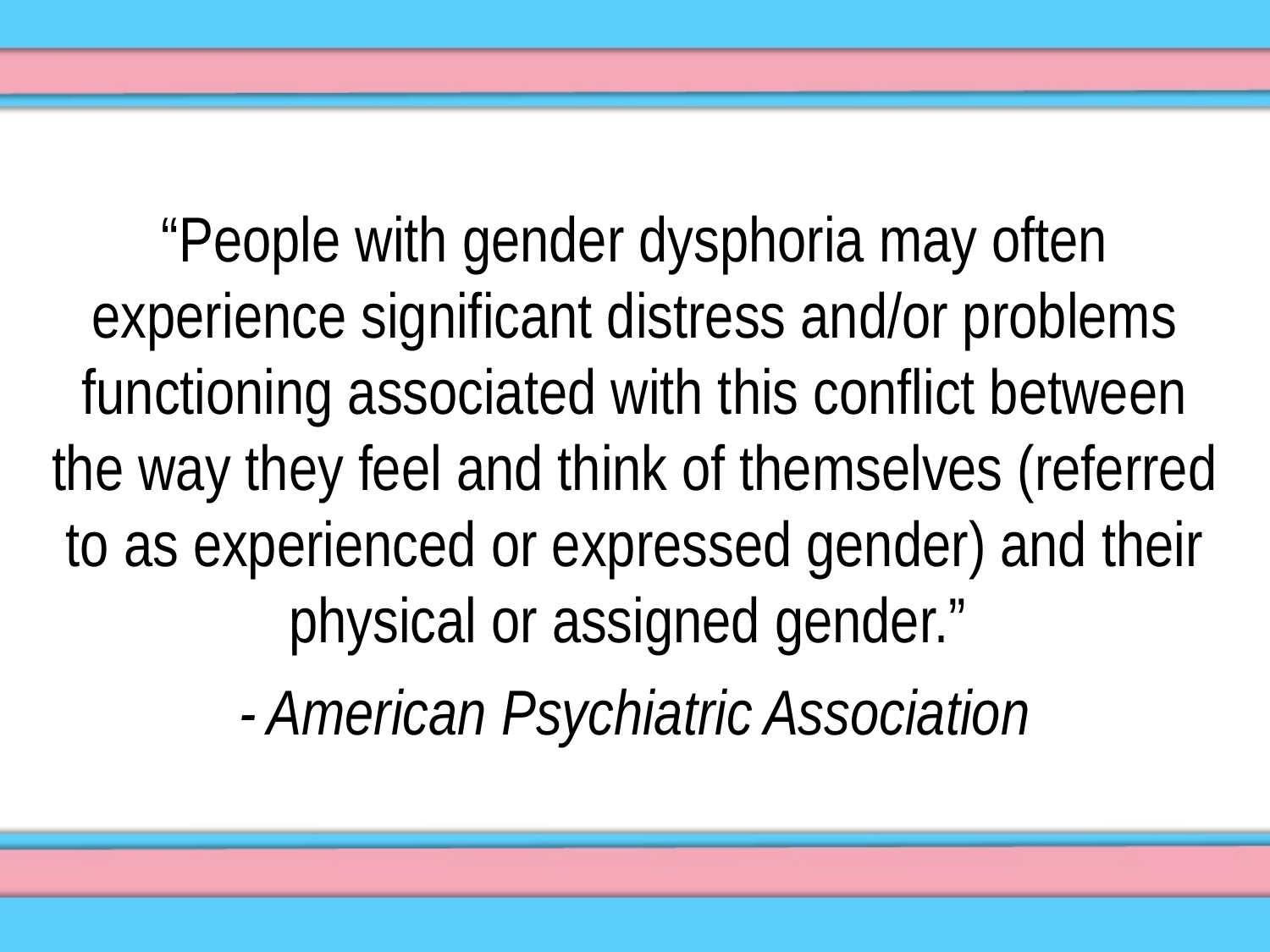

“People with gender dysphoria may often experience significant distress and/or problems functioning associated with this conflict between the way they feel and think of themselves (referred to as experienced or expressed gender) and their physical or assigned gender.”

- American Psychiatric Association